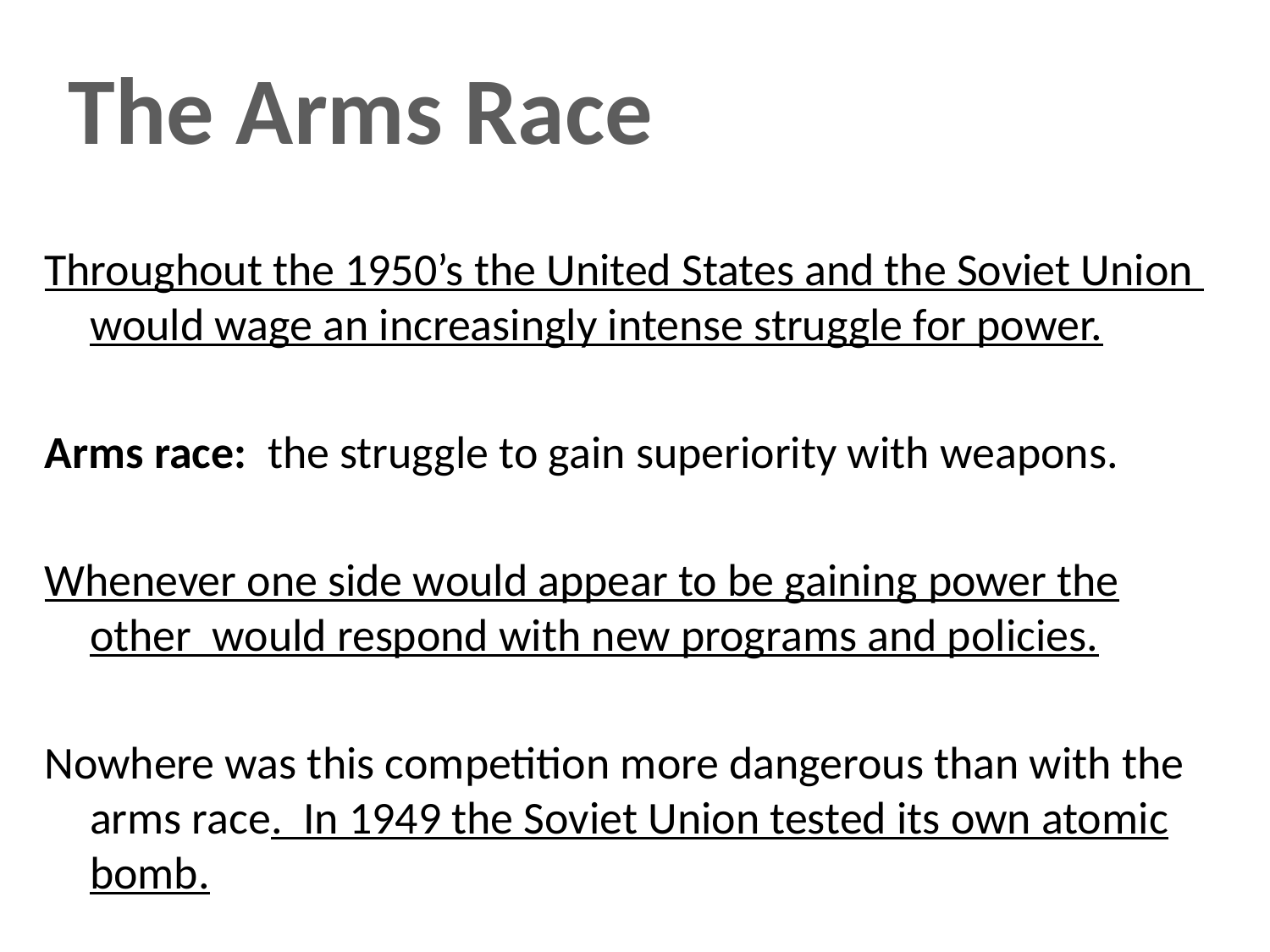

The Arms Race

Throughout the 1950’s the United States and the Soviet Union  would wage an increasingly intense struggle for power.

Arms race:  the struggle to gain superiority with weapons.

Whenever one side would appear to be gaining power the other  would respond with new programs and policies.

Nowhere was this competition more dangerous than with the  arms race.  In 1949 the Soviet Union tested its own atomic bomb.